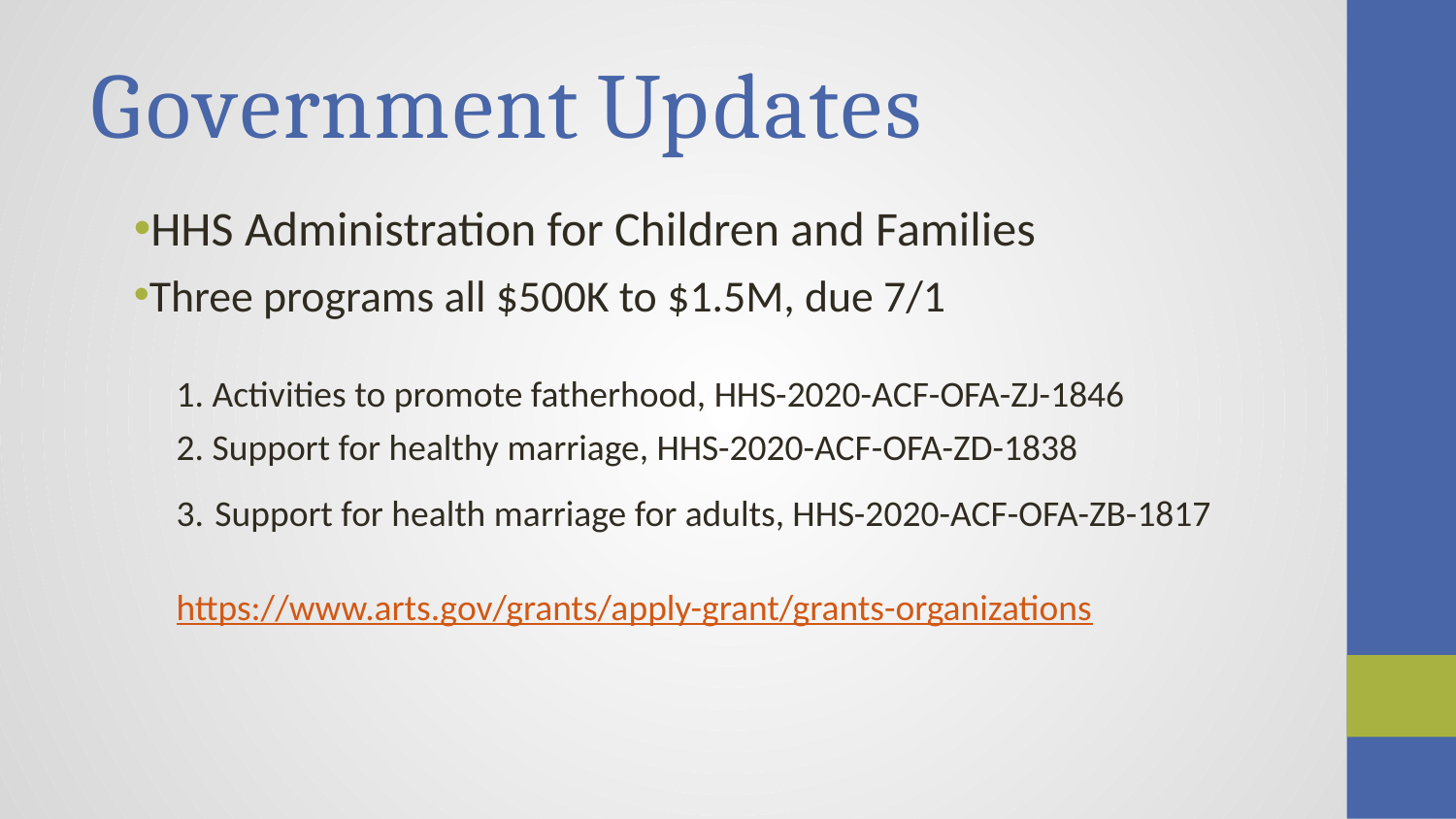

# Government Updates
HHS Administration for Children and Families
Three programs all $500K to $1.5M, due 7/1

1. Activities to promote fatherhood, HHS-2020-ACF-OFA-ZJ-1846
2. Support for healthy marriage, HHS-2020-ACF-OFA-ZD-1838
3. Support for health marriage for adults, HHS-2020-ACF-OFA-ZB-1817

https://www.arts.gov/grants/apply-grant/grants-organizations